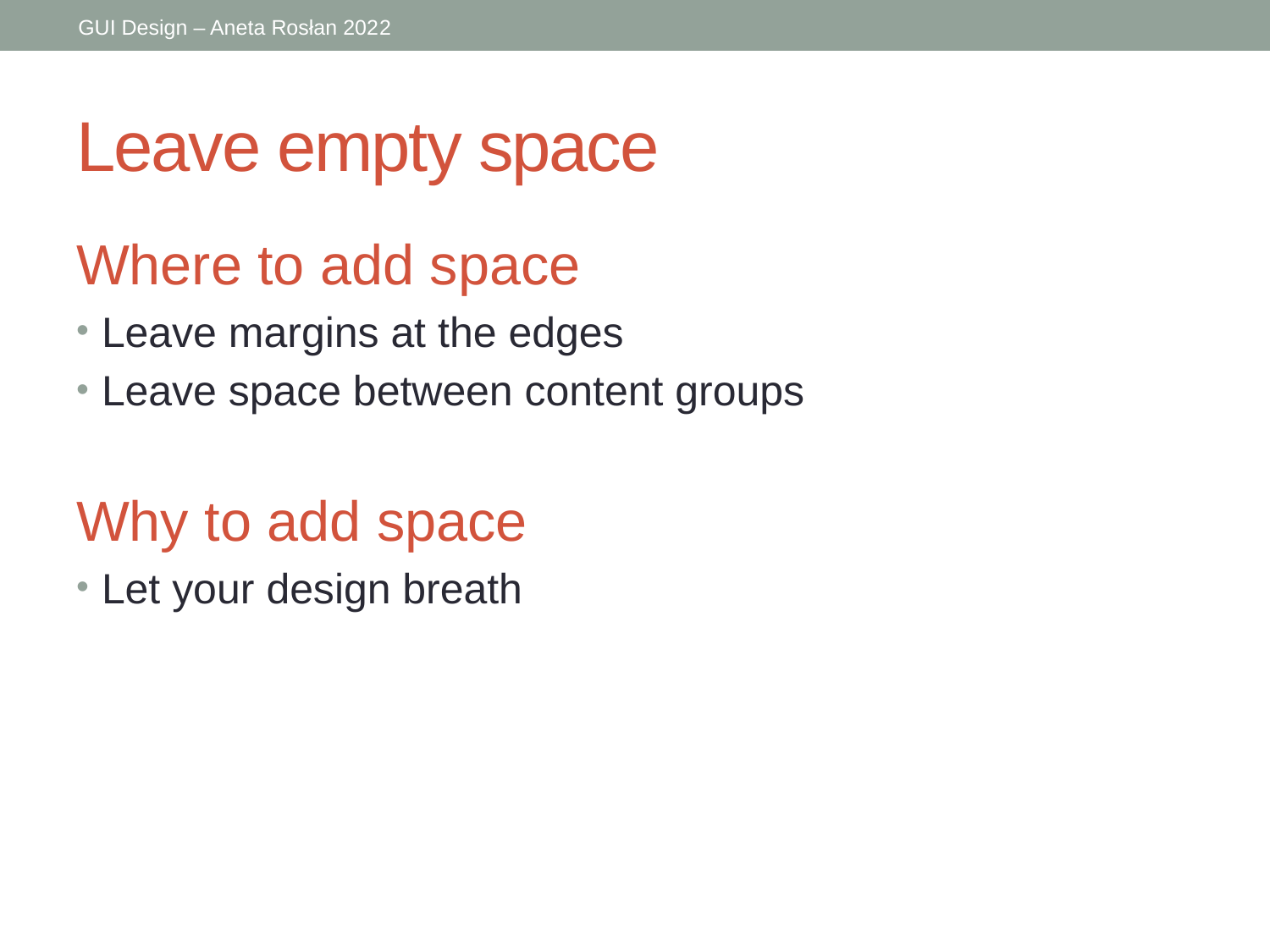

# Leave empty space
Where to add space
Leave margins at the edges
Leave space between content groups

Why to add space
Let your design breath